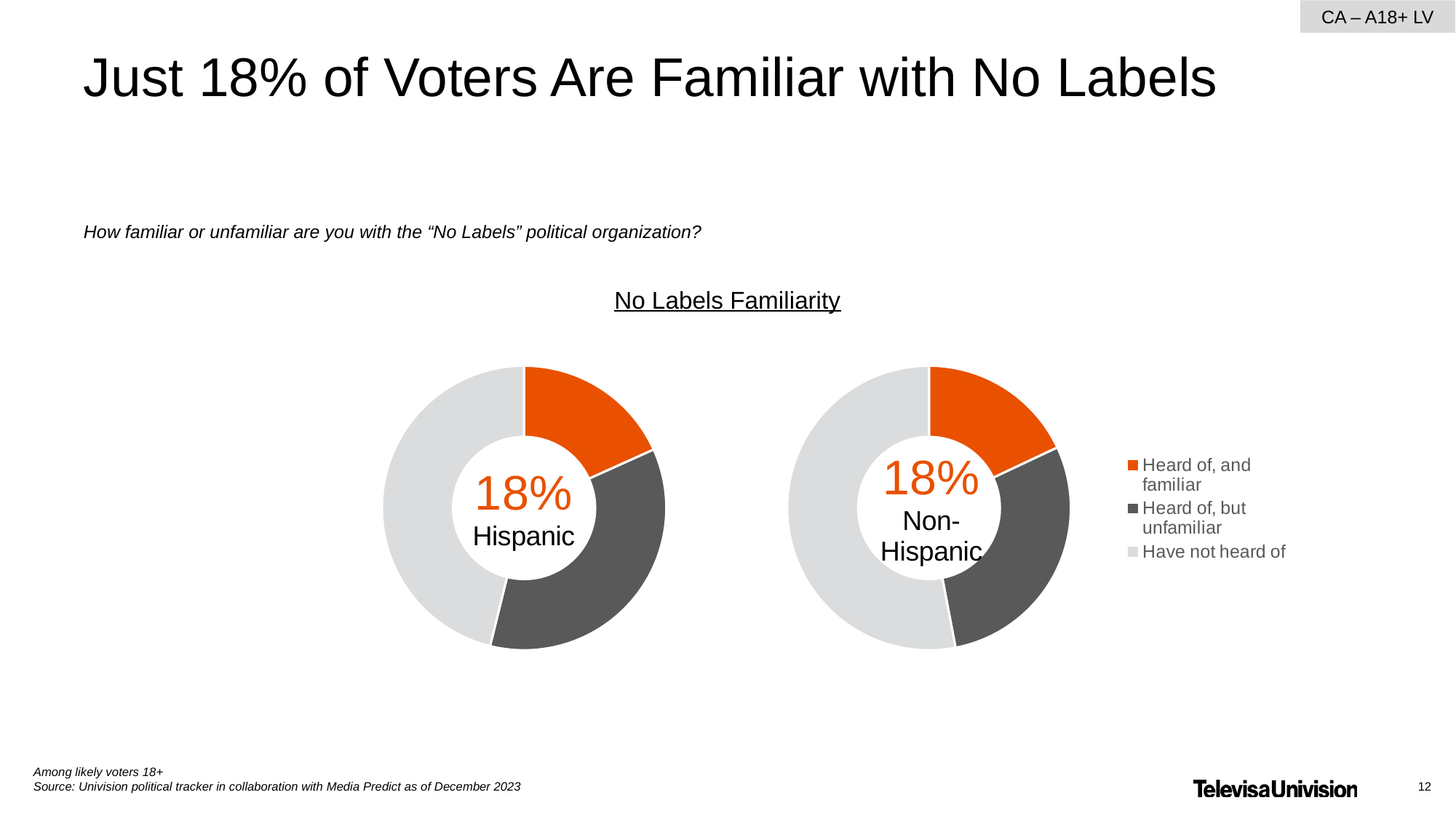

Just 18% of Voters Are Familiar with No Labels
How familiar or unfamiliar are you with the “No Labels” political organization?
No Labels Familiarity

### Chart

| Category | Hispanic - No EO |
|---|---|
| Heard of and familiar | 0.1825419512874185 |
| Heard of, but unfamiliar | 0.3559308312932866 |
| Have not heard of | 0.461527217419296 |

### Chart

| Category | Non-Hispanic |
|---|---|
| Heard of, and familiar | 0.18 |
| Heard of, but unfamiliar | 0.29 |
| Have not heard of | 0.53 |